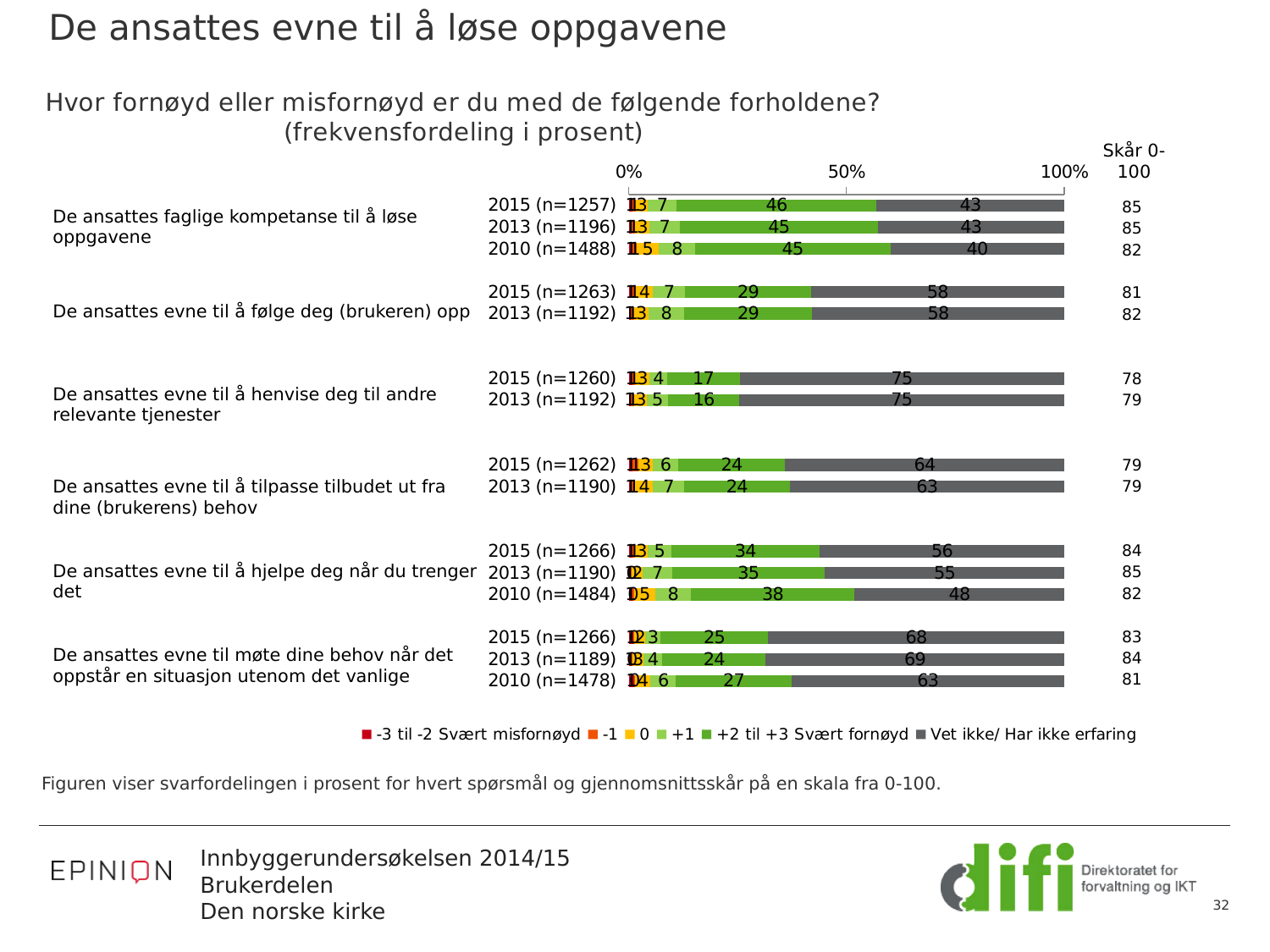

# De ansattes evne til å løse oppgavene

### Chart: Hvor fornøyd eller misfornøyd er du med de følgende forholdene? (frekvensfordeling i prosent)

| Category | -3 til -2 Svært misfornøyd | -1 | 0 | +1 | +2 til +3 Svært fornøyd | Vet ikke/ Har ikke erfaring |
|---|---|---|---|---|---|---|
| 2015 (n=1257) | 0.8750994431185365 | 0.7159904534606207 | 2.7844073190135243 | 6.6030230708035 | 45.90294351630866 | 43.11853619729515 |
| 2013 (n=1196) | 0.6688963210702341 | 0.8361204013377926 | 3.177257525083612 | 7.023411371237456 | 45.48494983277593 | 42.809364548494976 |
| 2010 (n=1488) | 0.9408602150537636 | 0.8064516129032259 | 5.174731182795699 | 8.333333333333336 | 44.825268817204304 | 39.91935483870968 |
|  | None | None | None | None | None | None |
| 2015 (n=1263) | 0.8709422011084722 | 0.7917656373713382 | 3.8796516231195564 | 7.4425969912905785 | 28.82026920031671 | 58.19477434679335 |
| 2013 (n=1192) | 0.5033557046979865 | 0.6711409395973157 | 3.3557046979865772 | 8.13758389261745 | 29.446308724832214 | 57.88590604026845 |
|  | None | None | None | None | None | None |
|  | None | None | None | None | None | None |
| 2015 (n=1260) | 0.8730158730158732 | 0.5555555555555557 | 3.3333333333333335 | 4.047619047619047 | 16.666666666666664 | 74.52380952380952 |
| 2013 (n=1192) | 0.5033557046979865 | 0.7550335570469798 | 2.936241610738254 | 4.781879194630874 | 16.442953020134226 | 74.58053691275165 |
|  | None | None | None | None | None | None |
|  | None | None | None | None | None | None |
| 2015 (n=1262) | 0.8716323296354993 | 1.3470681458003169 | 3.248811410459588 | 5.942947702060223 | 24.48494453248811 | 64.10459587955624 |
| 2013 (n=1190) | 0.7563025210084033 | 0.7563025210084033 | 4.033613445378152 | 7.226890756302521 | 24.201680672268903 | 63.02521008403362 |
|  | None | None | None | None | None | None |
|  | None | None | None | None | None | None |
| 2015 (n=1266) | 0.8688783570300159 | 0.6319115323854662 | 2.9225908372827805 | 5.292259083728279 | 34.123222748815174 | 56.1611374407583 |
| 2013 (n=1190) | 0.5042016806722688 | 0.2521008403361344 | 2.436974789915966 | 6.722689075630251 | 35.12605042016808 | 54.95798319327729 |
| 2010 (n=1484) | 0.8086253369272237 | 0.4043126684636119 | 4.851752021563343 | 8.153638814016173 | 37.66846361185984 | 48.113207547169814 |
|  | None | None | None | None | None | None |
| 2015 (n=1266) | 1.1058451816745658 | 0.23696682464454977 | 2.4486571879936805 | 3.4755134281200633 | 24.72353870458135 | 68.00947867298576 |
| 2013 (n=1189) | 0.5887300252312867 | 0.25231286795626595 | 2.523128679562658 | 4.373423044575273 | 23.71740958788898 | 68.54499579478554 |
| 2010 (n=1478) | 1.1502029769959405 | 0.3382949932341002 | 3.5182679296346406 | 5.8186738836265235 | 26.589986468200276 | 62.58457374830852 |
Skår 0-100
| De ansattes faglige kompetanse til å løse oppgavene |
| --- |
| De ansattes evne til å følge deg (brukeren) opp |
| De ansattes evne til å henvise deg til andre relevante tjenester |
| De ansattes evne til å tilpasse tilbudet ut fra dine (brukerens) behov |
| De ansattes evne til å hjelpe deg når du trenger det |
| De ansattes evne til møte dine behov når det oppstår en situasjon utenom det vanlige |
| 85 |
| --- |
| 85 |
| 82 |
|  |
| 81 |
| 82 |
|  |
|  |
| 78 |
| 79 |
|  |
|  |
| 79 |
| 79 |
|  |
|  |
| 84 |
| 85 |
| 82 |
|  |
| 83 |
| 84 |
| 81 |
Figuren viser svarfordelingen i prosent for hvert spørsmål og gjennomsnittsskår på en skala fra 0-100.
32